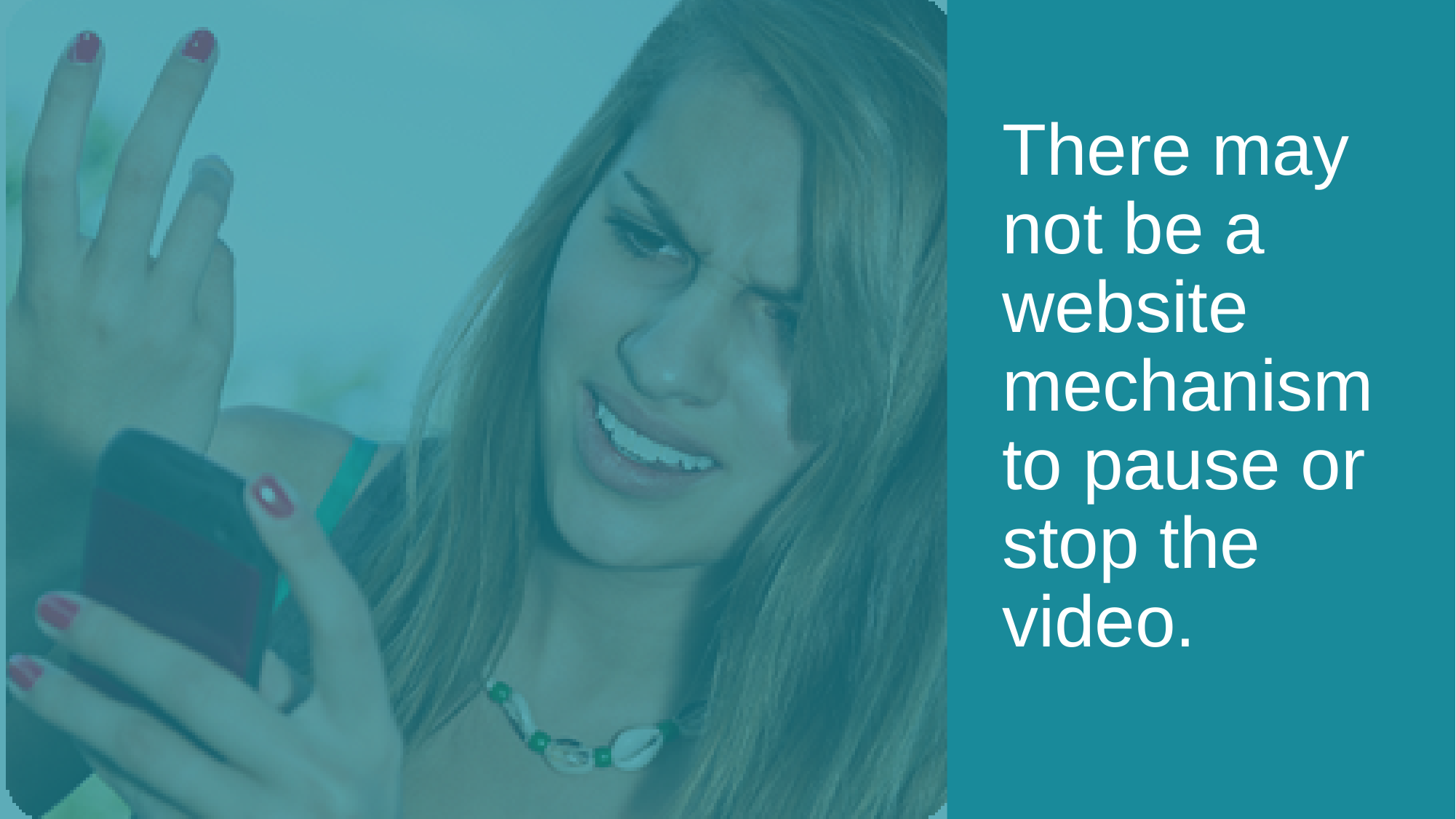

There may not be a website mechanism to pause or stop the video.